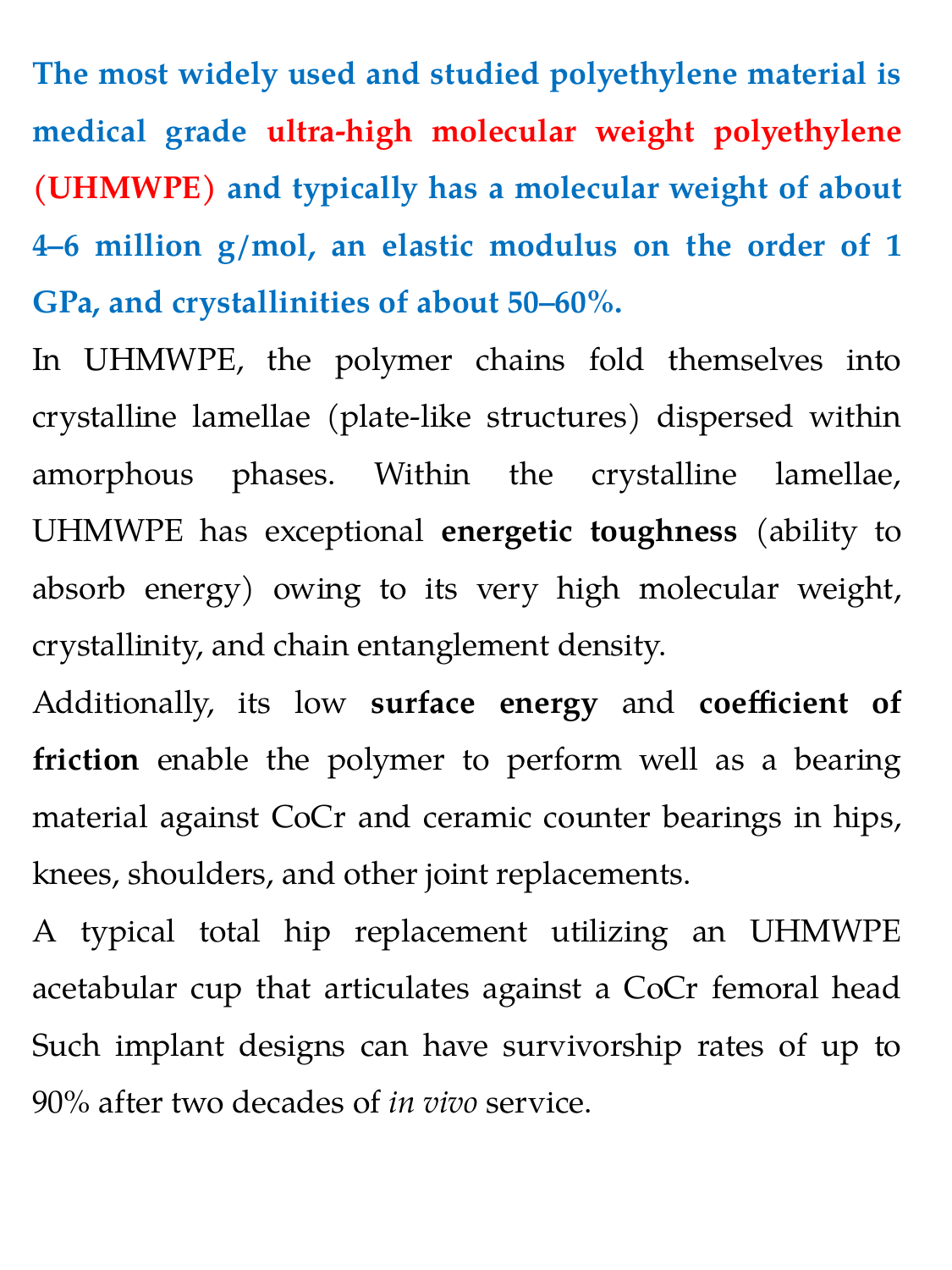

The most widely used and studied polyethylene material is medical grade ultra-high molecular weight polyethylene (UHMWPE) and typically has a molecular weight of about 4–6 million g/mol, an elastic modulus on the order of 1 GPa, and crystallinities of about 50–60%.
In UHMWPE, the polymer chains fold themselves into crystalline lamellae (plate-like structures) dispersed within amorphous phases. Within the crystalline lamellae, UHMWPE has exceptional energetic toughness (ability to absorb energy) owing to its very high molecular weight, crystallinity, and chain entanglement density.
Additionally, its low surface energy and coefficient of friction enable the polymer to perform well as a bearing material against CoCr and ceramic counter bearings in hips, knees, shoulders, and other joint replacements.
A typical total hip replacement utilizing an UHMWPE acetabular cup that articulates against a CoCr femoral head Such implant designs can have survivorship rates of up to 90% after two decades of in vivo service.